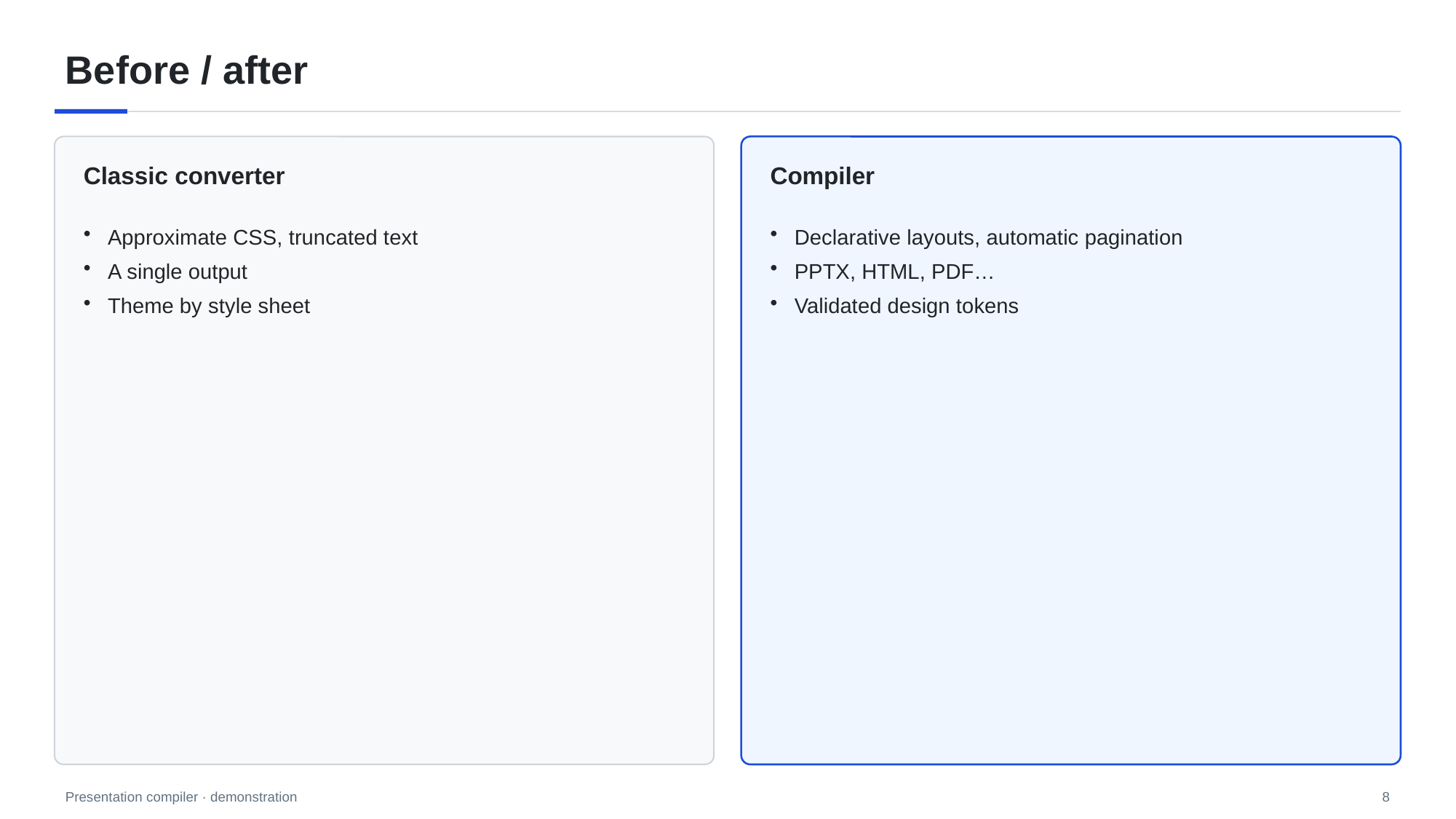

# Before / after

Classic converter
Compiler
Approximate CSS, truncated text
A single output
Theme by style sheet
Declarative layouts, automatic pagination
PPTX, HTML, PDF…
Validated design tokens
8